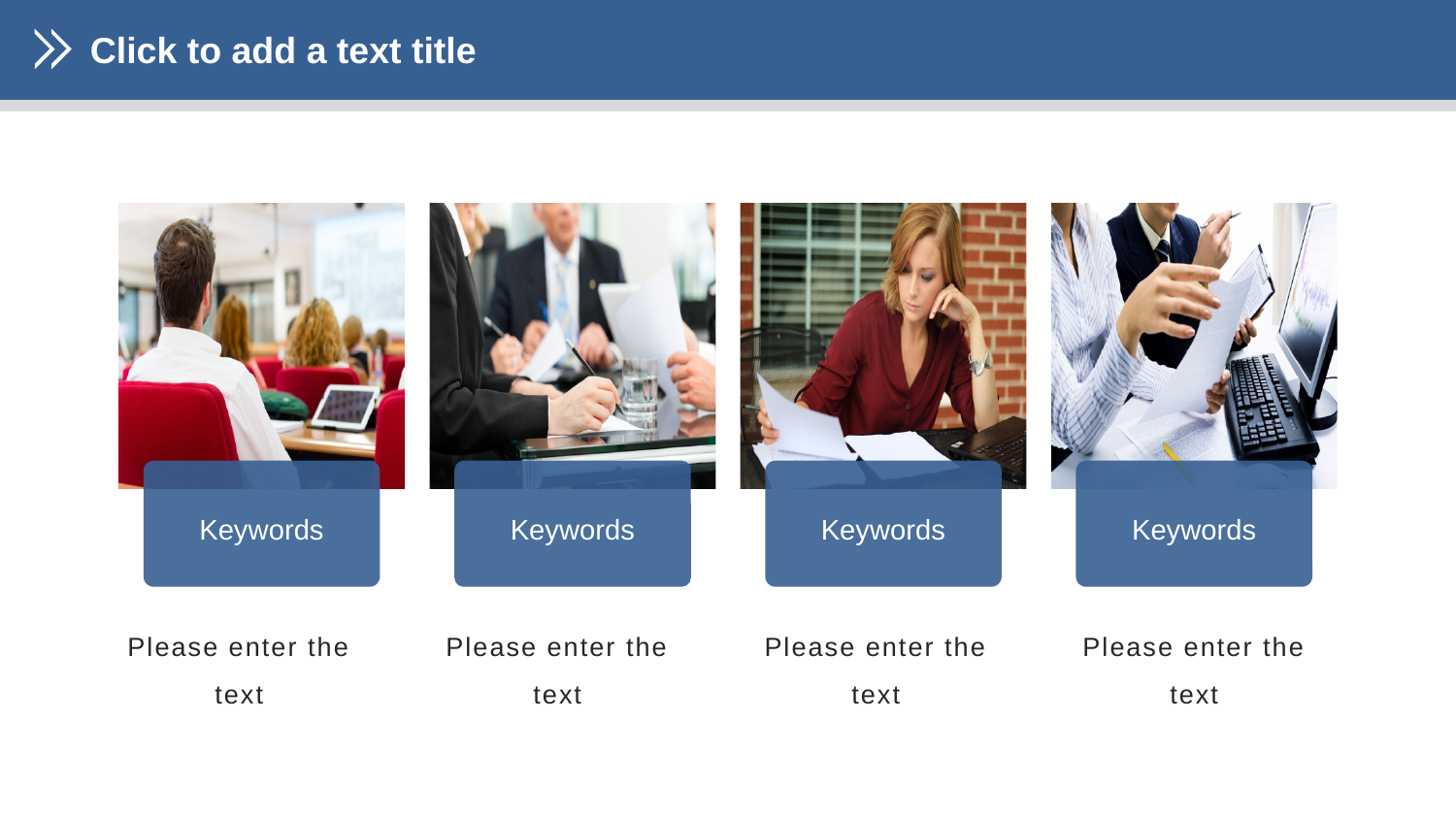

Click to add a text title

Keywords
Keywords
Keywords
Keywords
Please enter the text

Please enter the text

Please enter the text

Please enter the text